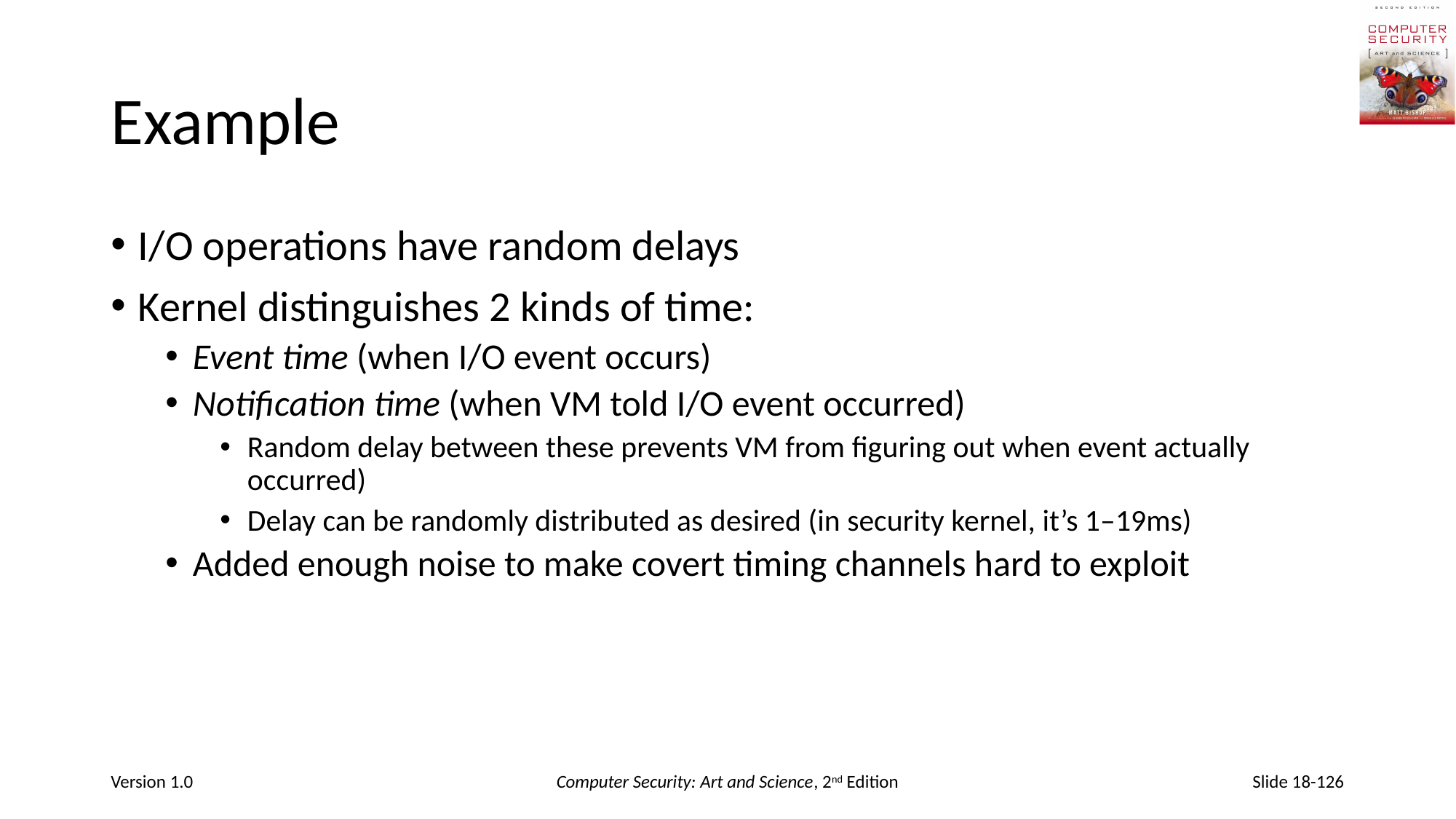

# Example
I/O operations have random delays
Kernel distinguishes 2 kinds of time:
Event time (when I/O event occurs)
Notification time (when VM told I/O event occurred)
Random delay between these prevents VM from figuring out when event actually occurred)
Delay can be randomly distributed as desired (in security kernel, it’s 1–19ms)
Added enough noise to make covert timing channels hard to exploit
Version 1.0
Computer Security: Art and Science, 2nd Edition
Slide 18-126